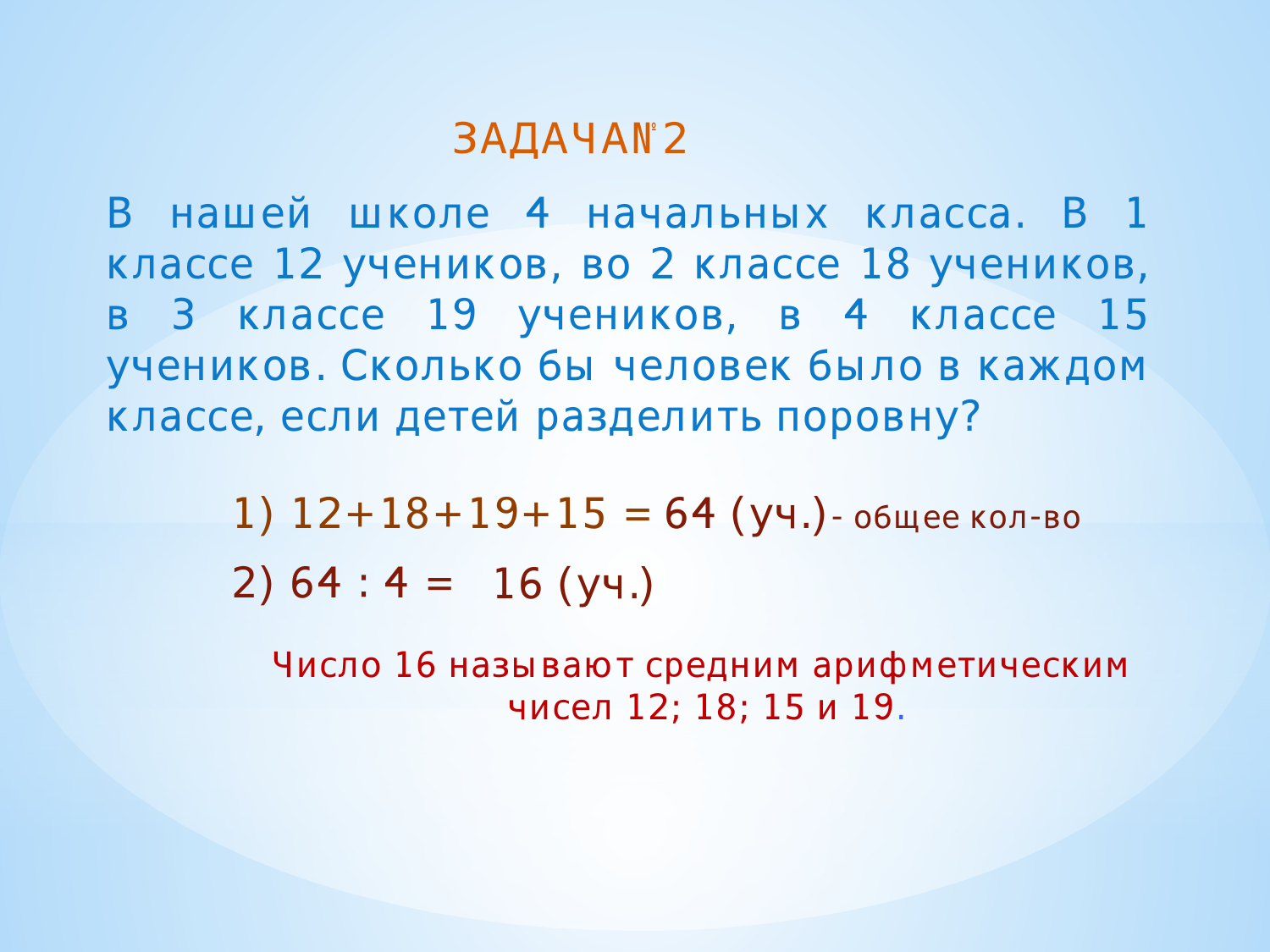

ЗАДАЧА№2
В нашей школе 4 начальных класса. В 1 классе 12 учеников, во 2 классе 18 учеников, в 3 классе 19 учеников, в 4 классе 15 учеников. Сколько бы человек было в каждом классе, если детей разделить поровну?
1) 12+18+19+15 =
64 (уч.)- общее кол-во
2) 64 : 4 =
16 (уч.)
Число 16 называют средним арифметическим
чисел 12; 18; 15 и 19.